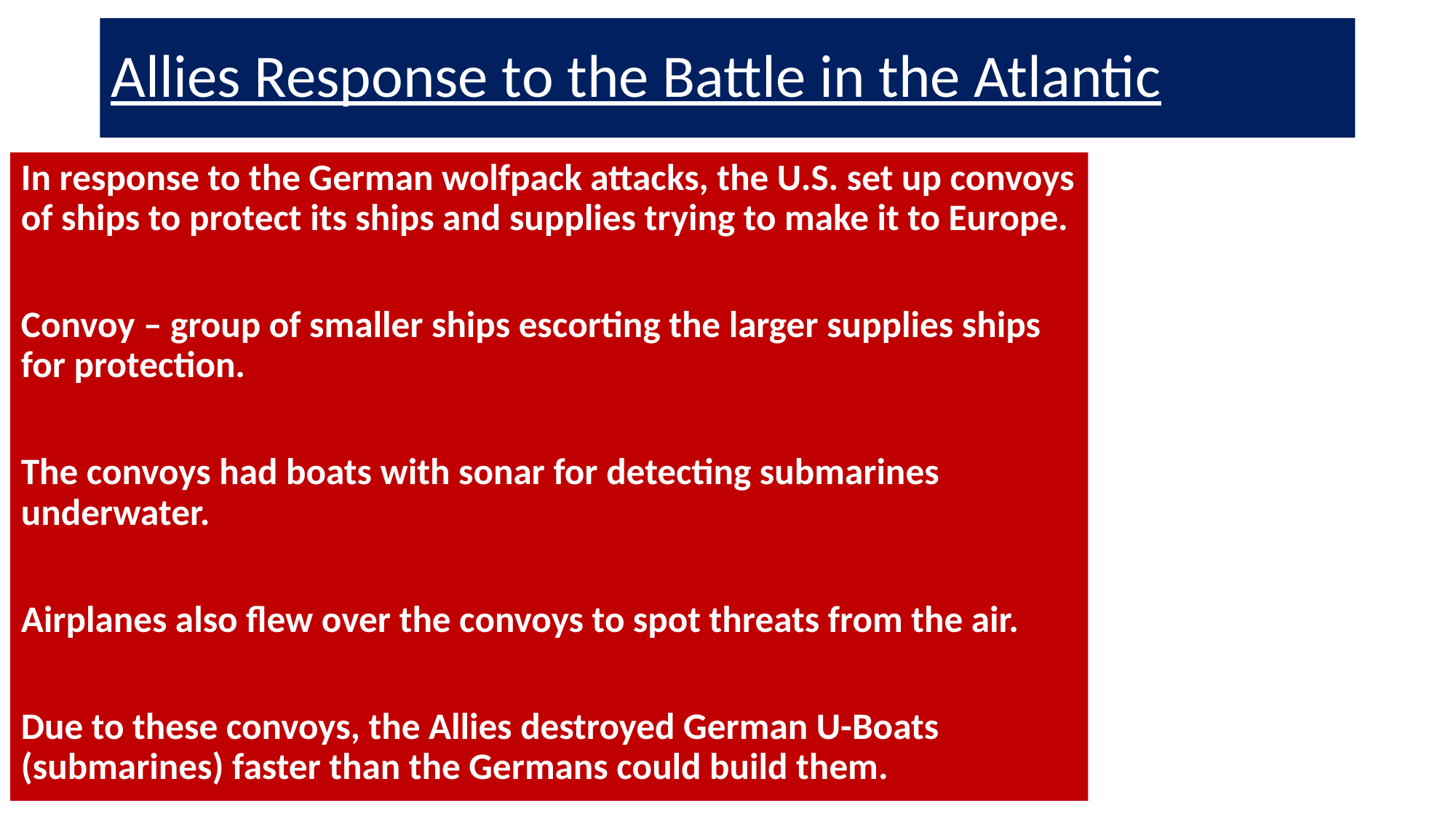

# Allies Response to the Battle in the Atlantic
In response to the German wolfpack attacks, the U.S. set up convoys of ships to protect its ships and supplies trying to make it to Europe.

Convoy – group of smaller ships escorting the larger supplies ships for protection.

The convoys had boats with sonar for detecting submarines underwater.

Airplanes also flew over the convoys to spot threats from the air.

Due to these convoys, the Allies destroyed German U-Boats (submarines) faster than the Germans could build them.